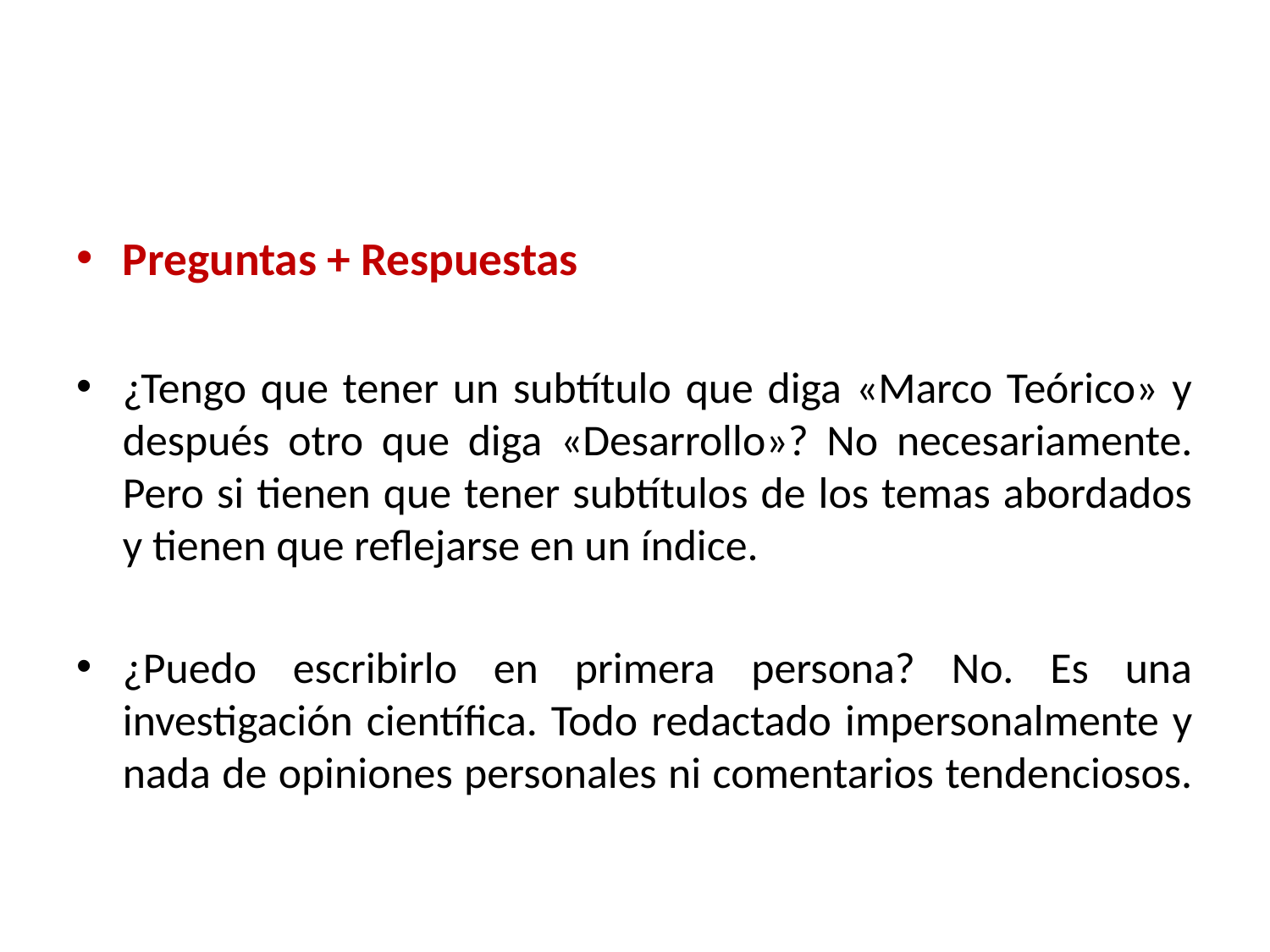

Preguntas + Respuestas

¿Tengo que tener un subtítulo que diga «Marco Teórico» y después otro que diga «Desarrollo»? No necesariamente. Pero si tienen que tener subtítulos de los temas abordados y tienen que reflejarse en un índice.

¿Puedo escribirlo en primera persona? No. Es una investigación científica. Todo redactado impersonalmente y nada de opiniones personales ni comentarios tendenciosos.